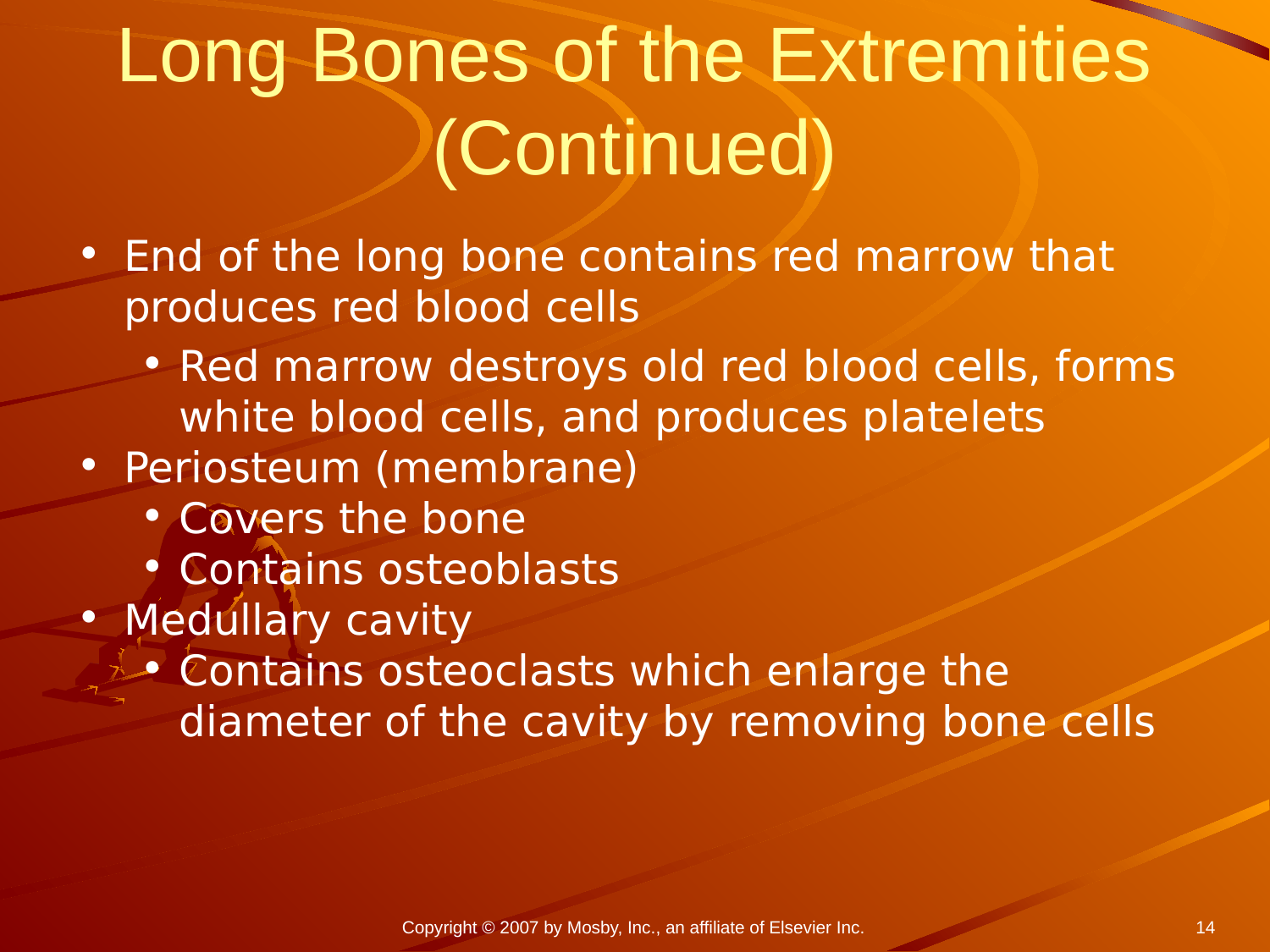

# Long Bones of the Extremities (Continued)
End of the long bone contains red marrow that produces red blood cells
Red marrow destroys old red blood cells, forms white blood cells, and produces platelets
Periosteum (membrane)
Covers the bone
Contains osteoblasts
Medullary cavity
Contains osteoclasts which enlarge the diameter of the cavity by removing bone cells